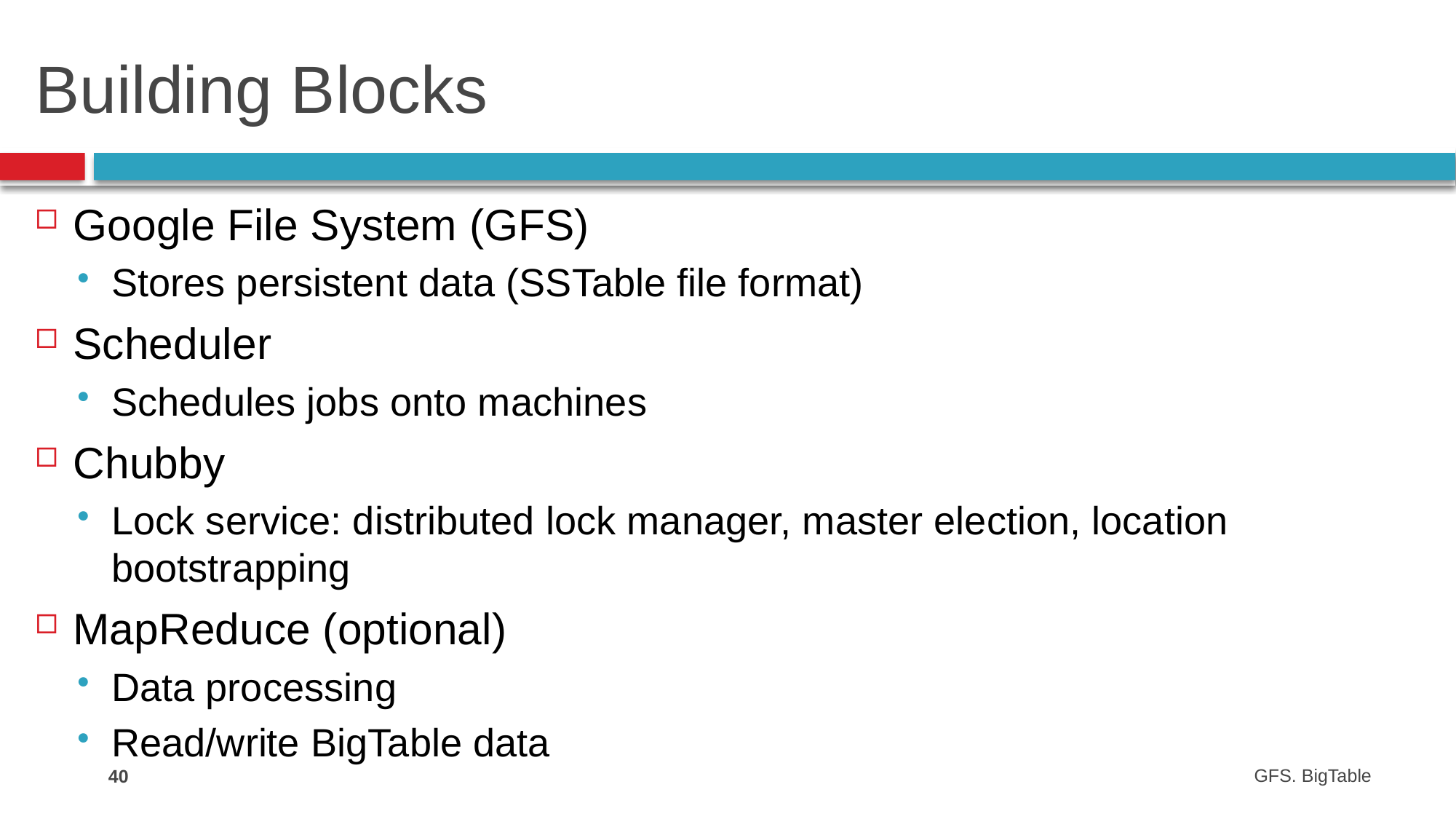

# Building Blocks
Google File System (GFS)
Stores persistent data (SSTable file format)
Scheduler
Schedules jobs onto machines
Chubby
Lock service: distributed lock manager, master election, location bootstrapping
MapReduce (optional)
Data processing
Read/write BigTable data
40
GFS. BigTable